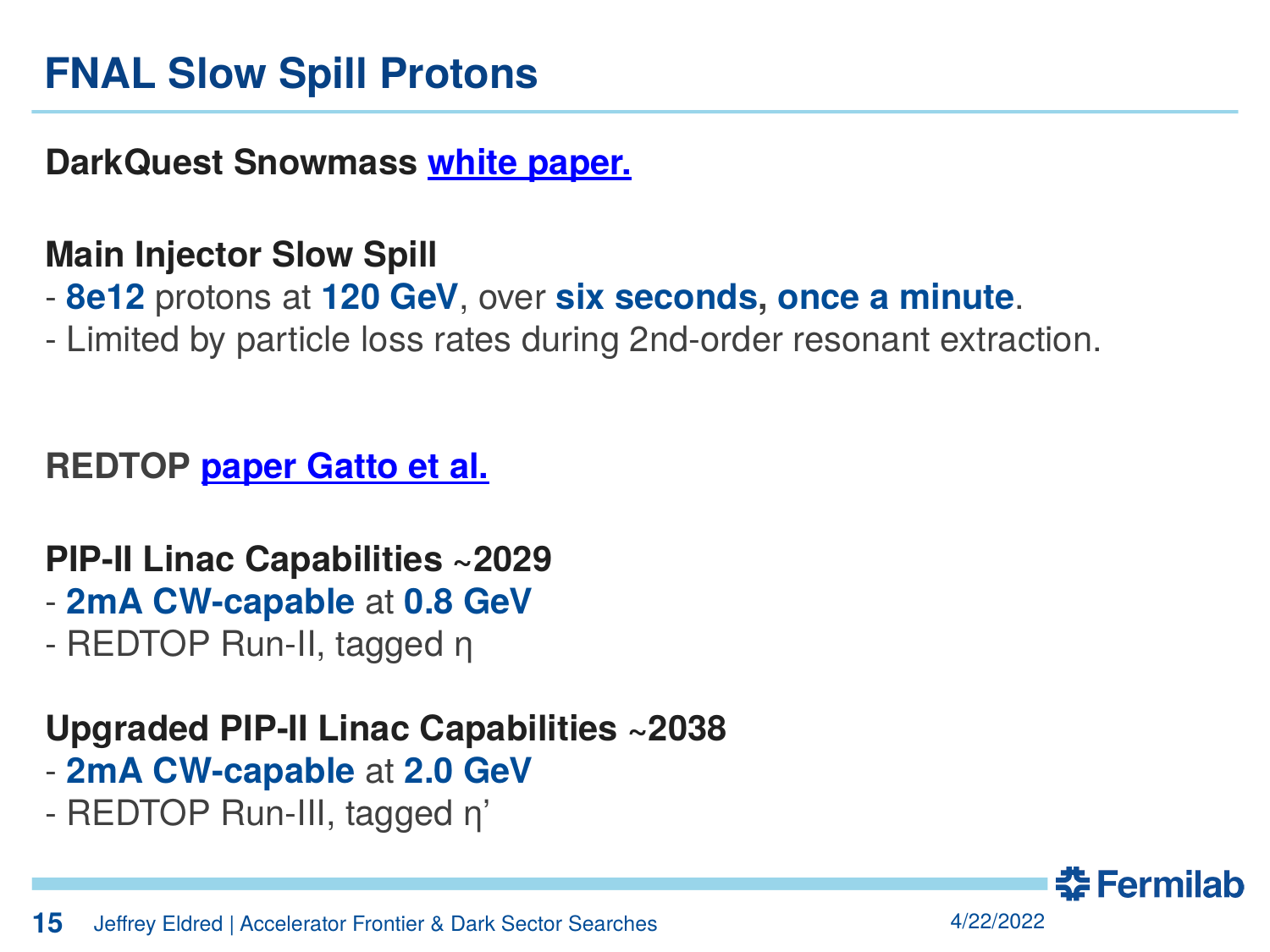

15
FNAL Slow Spill Protons
DarkQuest Snowmass white paper.

Main Injector Slow Spill
- 8e12 protons at 120 GeV, over six seconds, once a minute.
- Limited by particle loss rates during 2nd-order resonant extraction.

REDTOP paper Gatto et al.

PIP-II Linac Capabilities ~2029
- 2mA CW-capable at 0.8 GeV
- REDTOP Run-II, tagged η

Upgraded PIP-II Linac Capabilities ~2038
- 2mA CW-capable at 2.0 GeV
- REDTOP Run-III, tagged η’

15
4/22/2022
Jeffrey Eldred | Accelerator Frontier & Dark Sector Searches